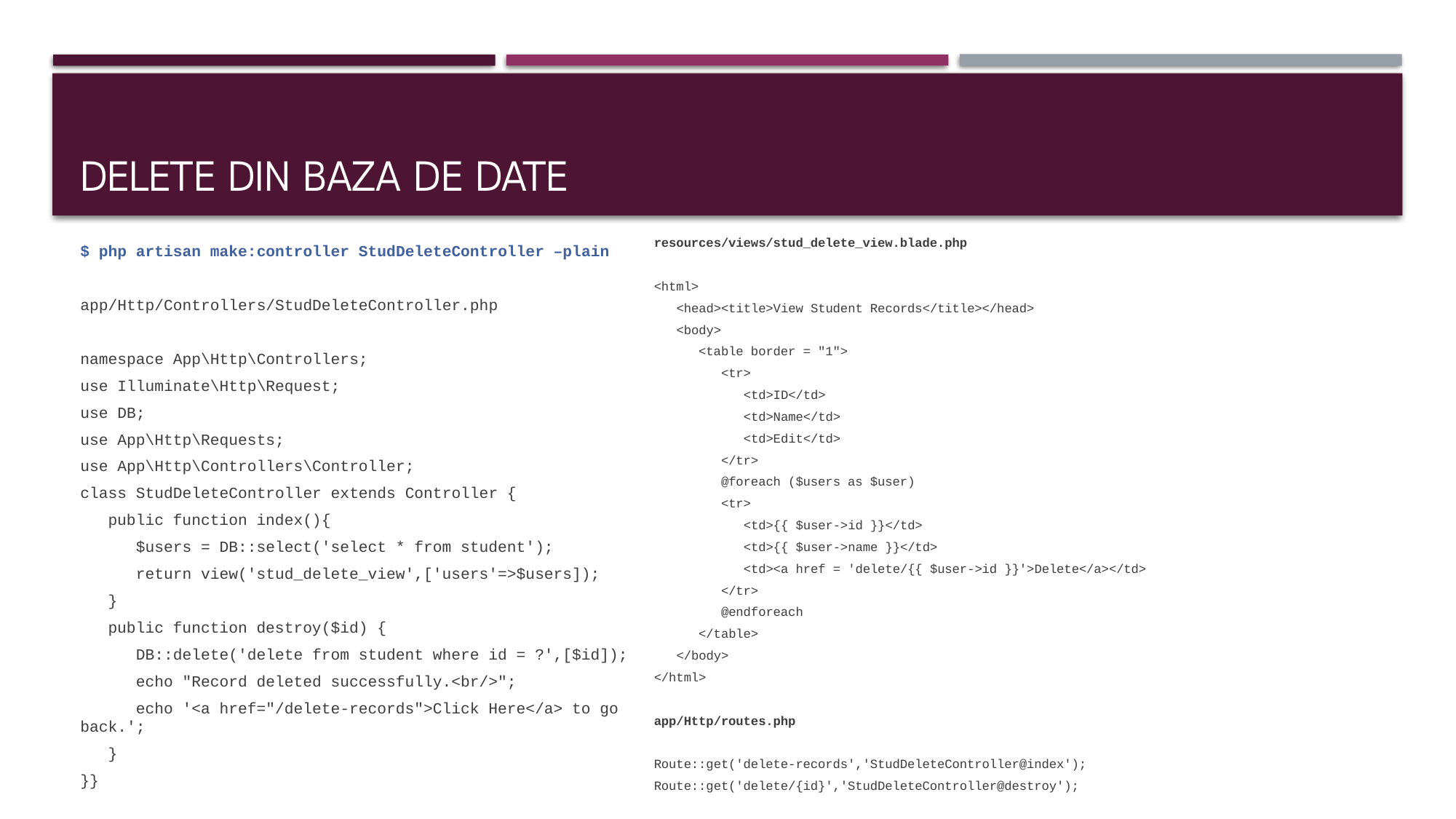

# DELETE DIN BAZA DE DATE
resources/views/stud_delete_view.blade.php

<html>
   <head><title>View Student Records</title></head>
   <body>
      <table border = "1">
         <tr>
            <td>ID</td>
            <td>Name</td>
            <td>Edit</td>
         </tr>
         @foreach ($users as $user)
         <tr>
            <td>{{ $user->id }}</td>
            <td>{{ $user->name }}</td>
            <td><a href = 'delete/{{ $user->id }}'>Delete</a></td>
         </tr>
         @endforeach
      </table>
   </body>
</html>

app/Http/routes.php

Route::get('delete-records','StudDeleteController@index');
Route::get('delete/{id}','StudDeleteController@destroy');
$ php artisan make:controller StudDeleteController –plain

app/Http/Controllers/StudDeleteController.php

namespace App\Http\Controllers;
use Illuminate\Http\Request;
use DB;
use App\Http\Requests;
use App\Http\Controllers\Controller;
class StudDeleteController extends Controller {
   public function index(){
      $users = DB::select('select * from student');
      return view('stud_delete_view',['users'=>$users]);
   }
   public function destroy($id) {
      DB::delete('delete from student where id = ?',[$id]);
      echo "Record deleted successfully.<br/>";
      echo '<a href="/delete-records">Click Here</a> to go back.';
   }
}}